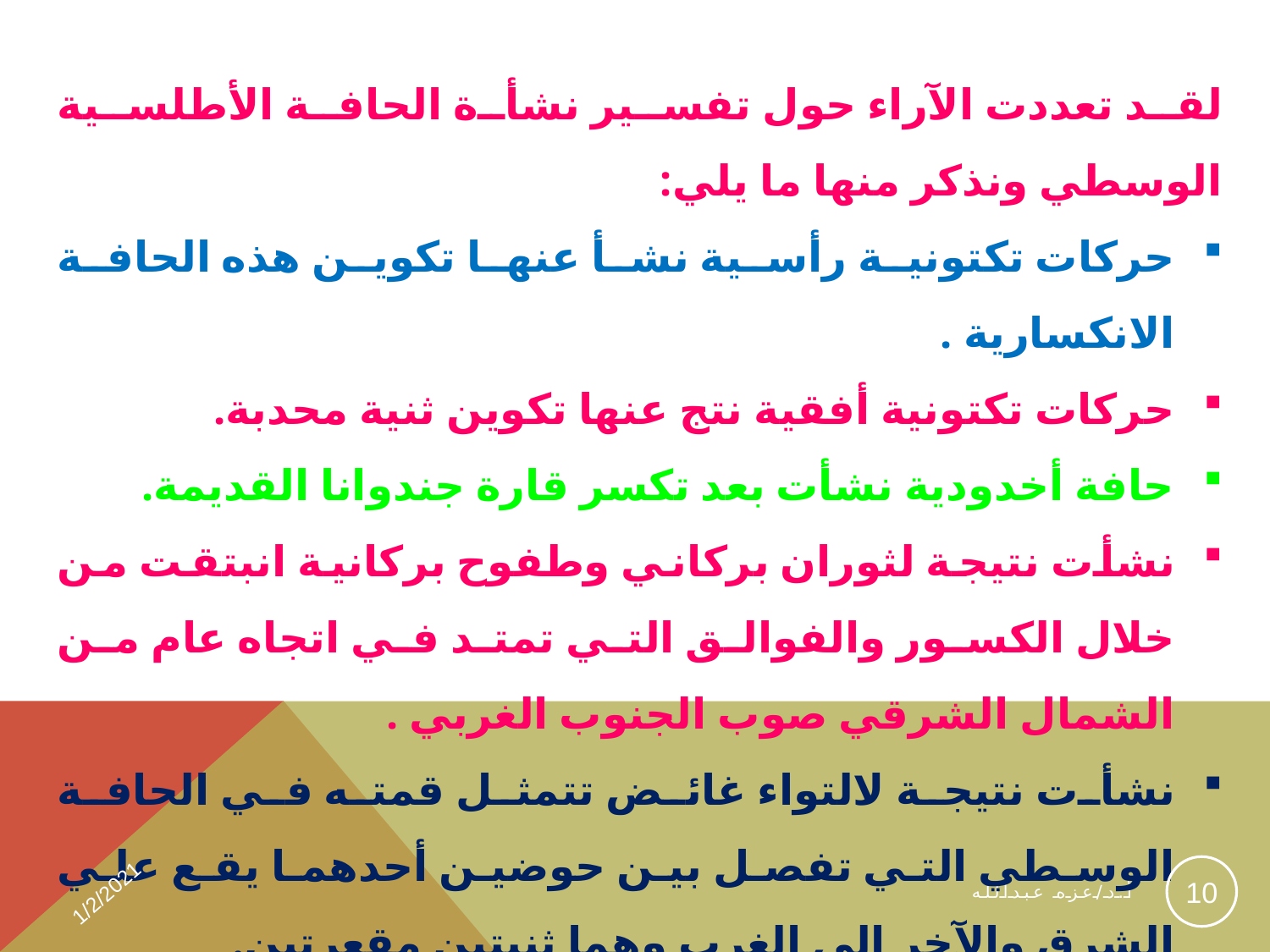

لقد تعددت الآراء حول تفسير نشأة الحافة الأطلسية الوسطي ونذكر منها ما يلي:
حركات تكتونية رأسية نشأ عنها تكوين هذه الحافة الانكسارية .
حركات تكتونية أفقية نتج عنها تكوين ثنية محدبة.
حافة أخدودية نشأت بعد تكسر قارة جندوانا القديمة.
نشأت نتيجة لثوران بركاني وطفوح بركانية انبتقت من خلال الكسور والفوالق التي تمتد في اتجاه عام من الشمال الشرقي صوب الجنوب الغربي .
نشأت نتيجة لالتواء غائض تتمثل قمته في الحافة الوسطي التي تفصل بين حوضين أحدهما يقع علي الشرق والآخر إلي الغرب وهما ثنيتين مقعرتين.
1/2/2021
10
أ.د/عزه عبدالله